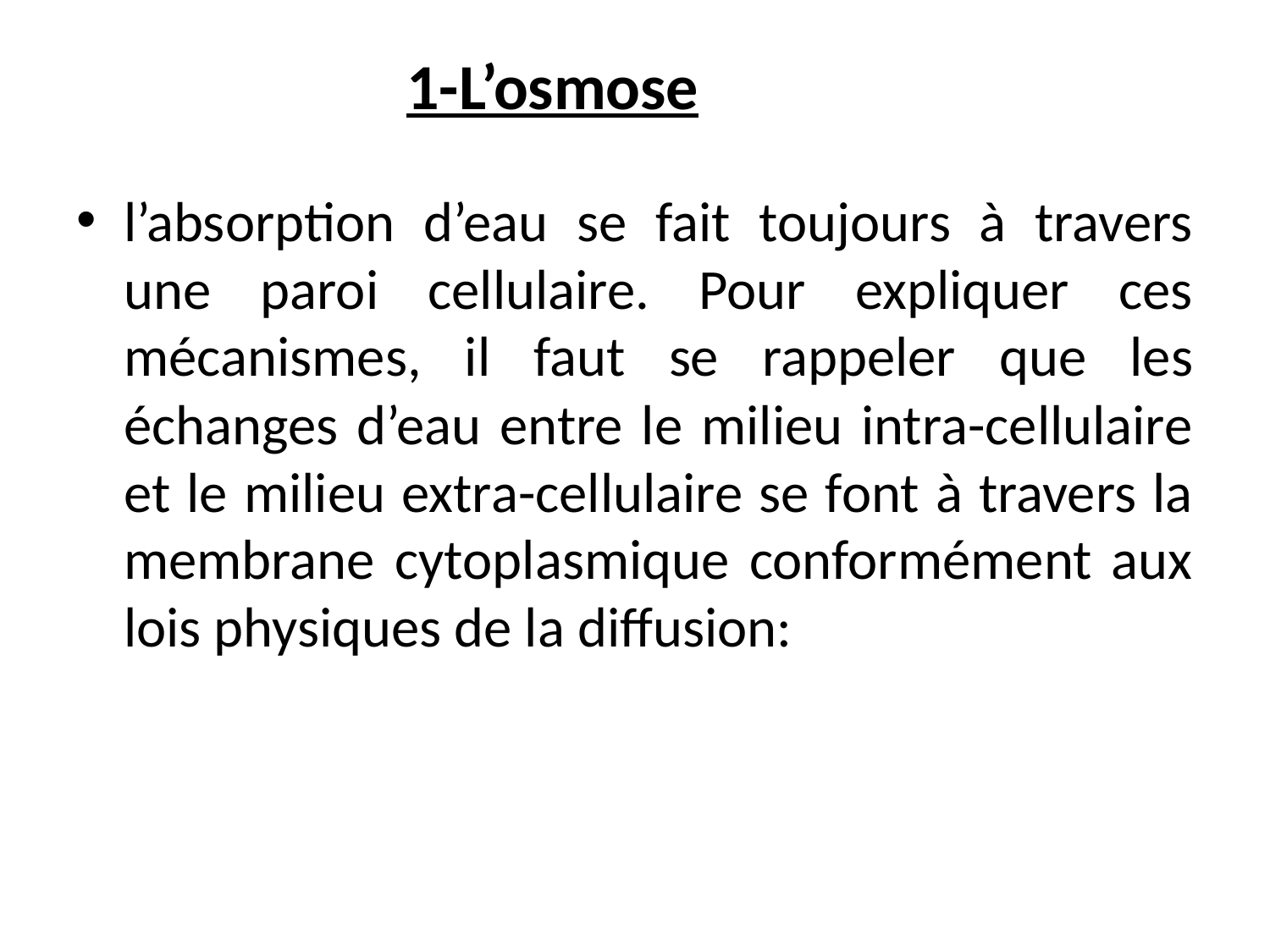

# 1-L’osmose
l’absorption d’eau se fait toujours à travers une paroi cellulaire. Pour expliquer ces mécanismes, il faut se rappeler que les échanges d’eau entre le milieu intra-cellulaire et le milieu extra-cellulaire se font à travers la membrane cytoplasmique conformément aux lois physiques de la diffusion: